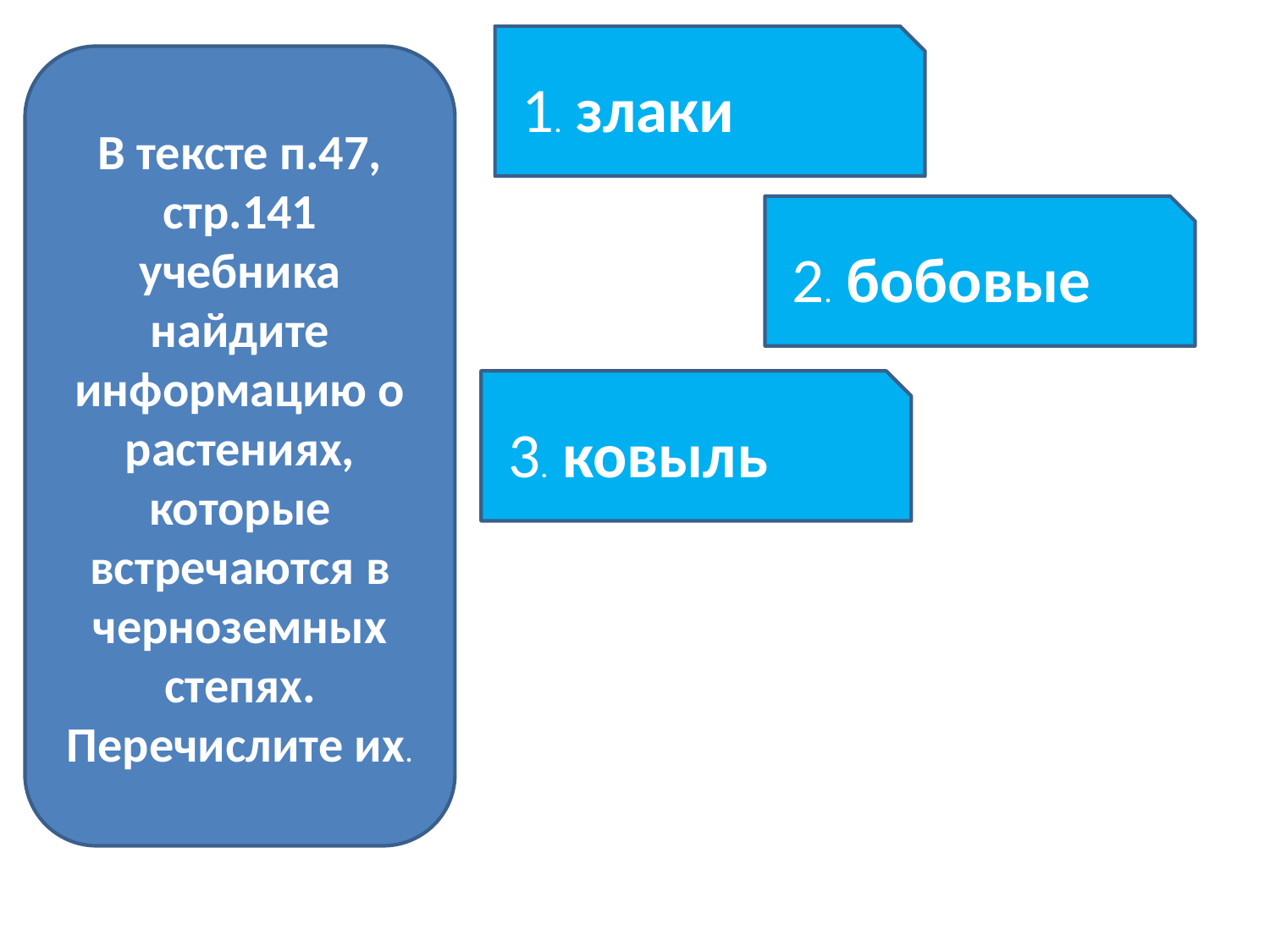

1.  злаки
#
В тексте п.47, стр.141 учебника найдите информацию о растениях, которые встречаются в черноземных степях. Перечислите их.
 2.  бобовые

 3.  ковыль